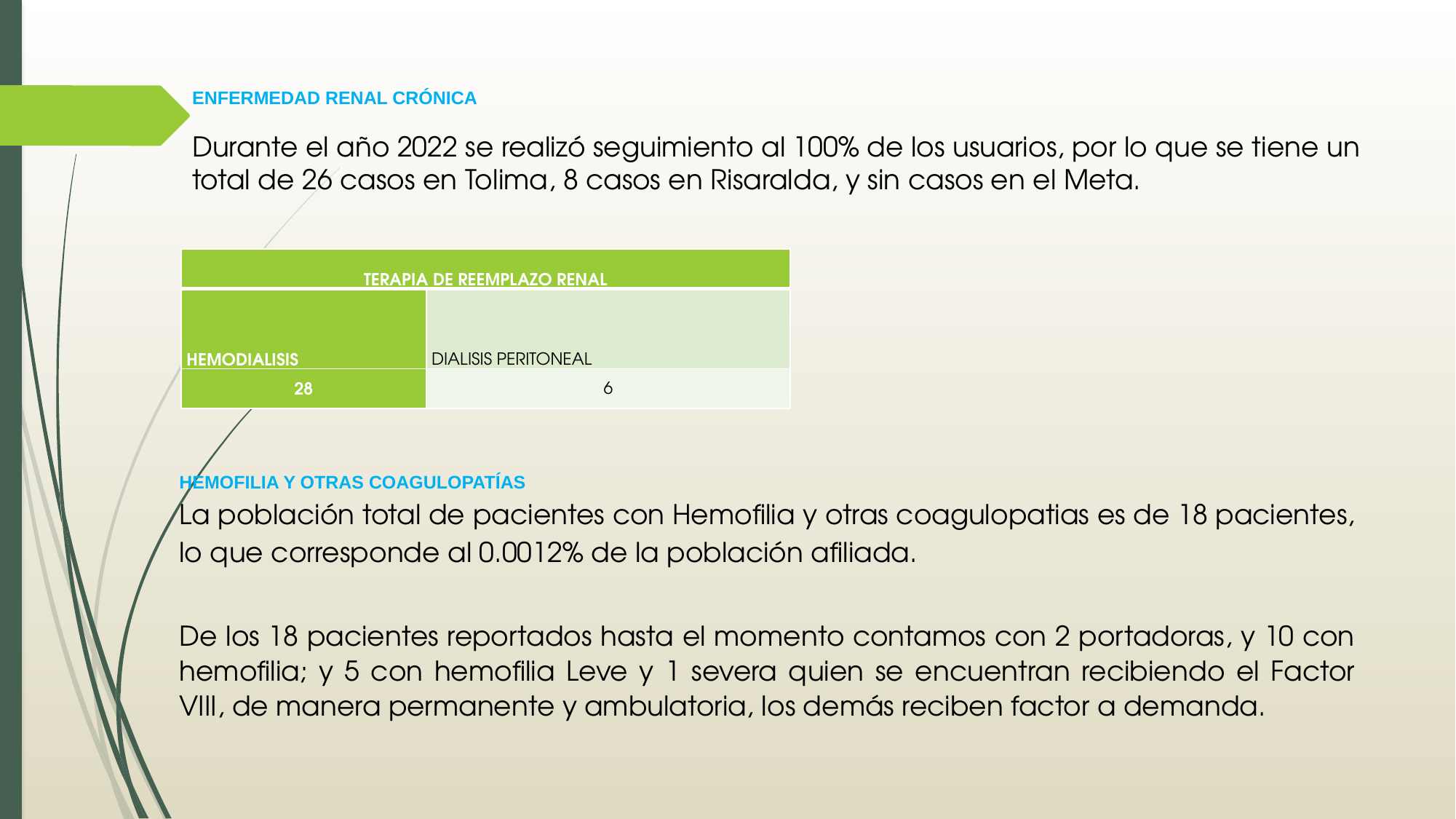

ENFERMEDAD RENAL CRÓNICA

Durante el año 2022 se realizó seguimiento al 100% de los usuarios, por lo que se tiene un total de 26 casos en Tolima, 8 casos en Risaralda, y sin casos en el Meta.

| TERAPIA DE REEMPLAZO RENAL |  |
| --- | --- |
| HEMODIALISIS | DIALISIS PERITONEAL |
| 28 | 6 |
HEMOFILIA Y OTRAS COAGULOPATÍAS
La población total de pacientes con Hemofilia y otras coagulopatias es de 18 pacientes, lo que corresponde al 0.0012% de la población afiliada.
De los 18 pacientes reportados hasta el momento contamos con 2 portadoras, y 10 con hemofilia; y 5 con hemofilia Leve y 1 severa quien se encuentran recibiendo el Factor VIII, de manera permanente y ambulatoria, los demás reciben factor a demanda.